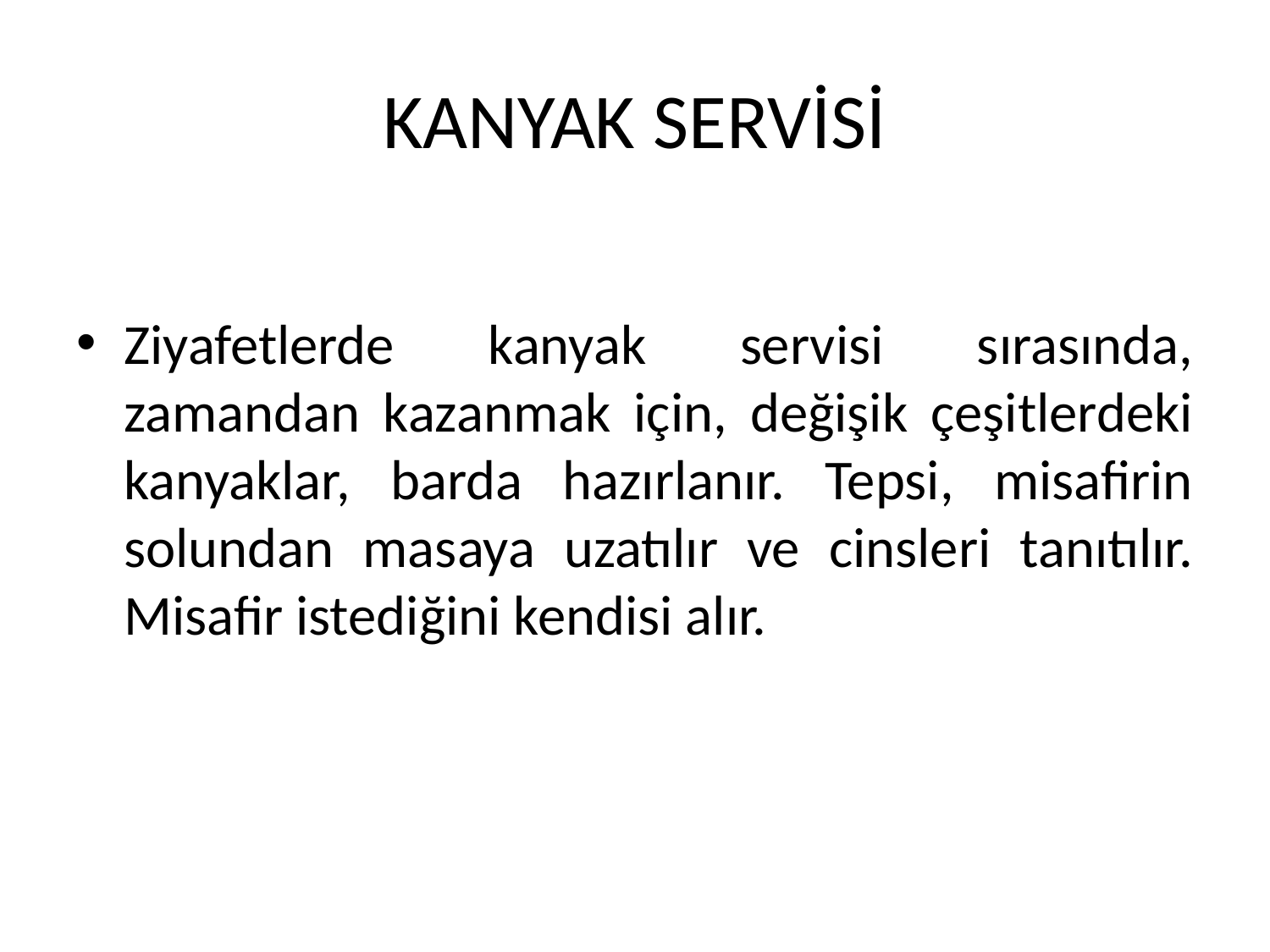

# KANYAK SERVİSİ

Ziyafetlerde kanyak servisi sırasında, zamandan kazanmak için, değişik çeşitlerdeki kanyaklar, barda hazırlanır. Tepsi, misafirin solundan masaya uzatılır ve cinsleri tanıtılır. Misafir istediğini kendisi alır.